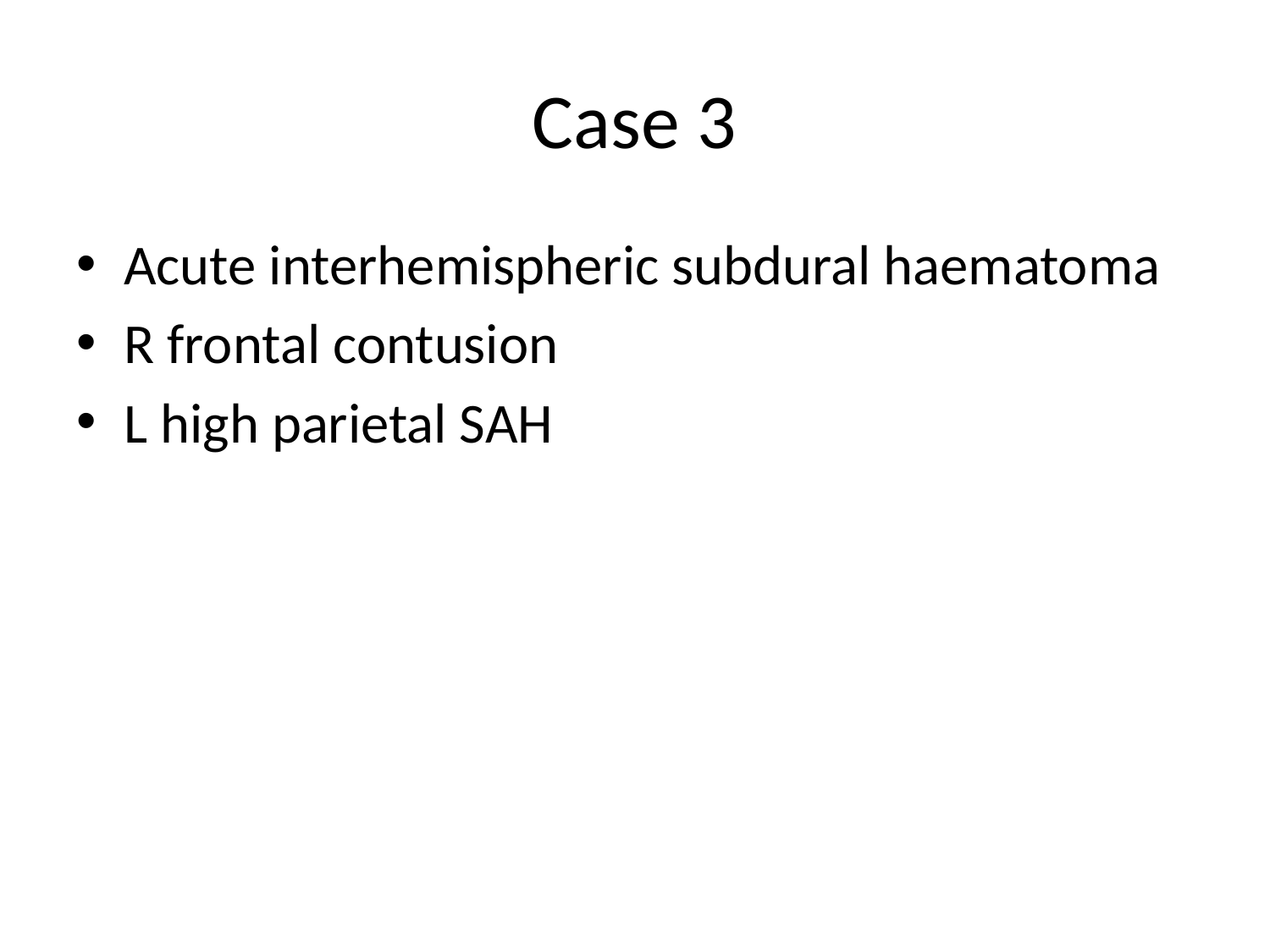

# Case 3
Acute interhemispheric subdural haematoma
R frontal contusion
L high parietal SAH